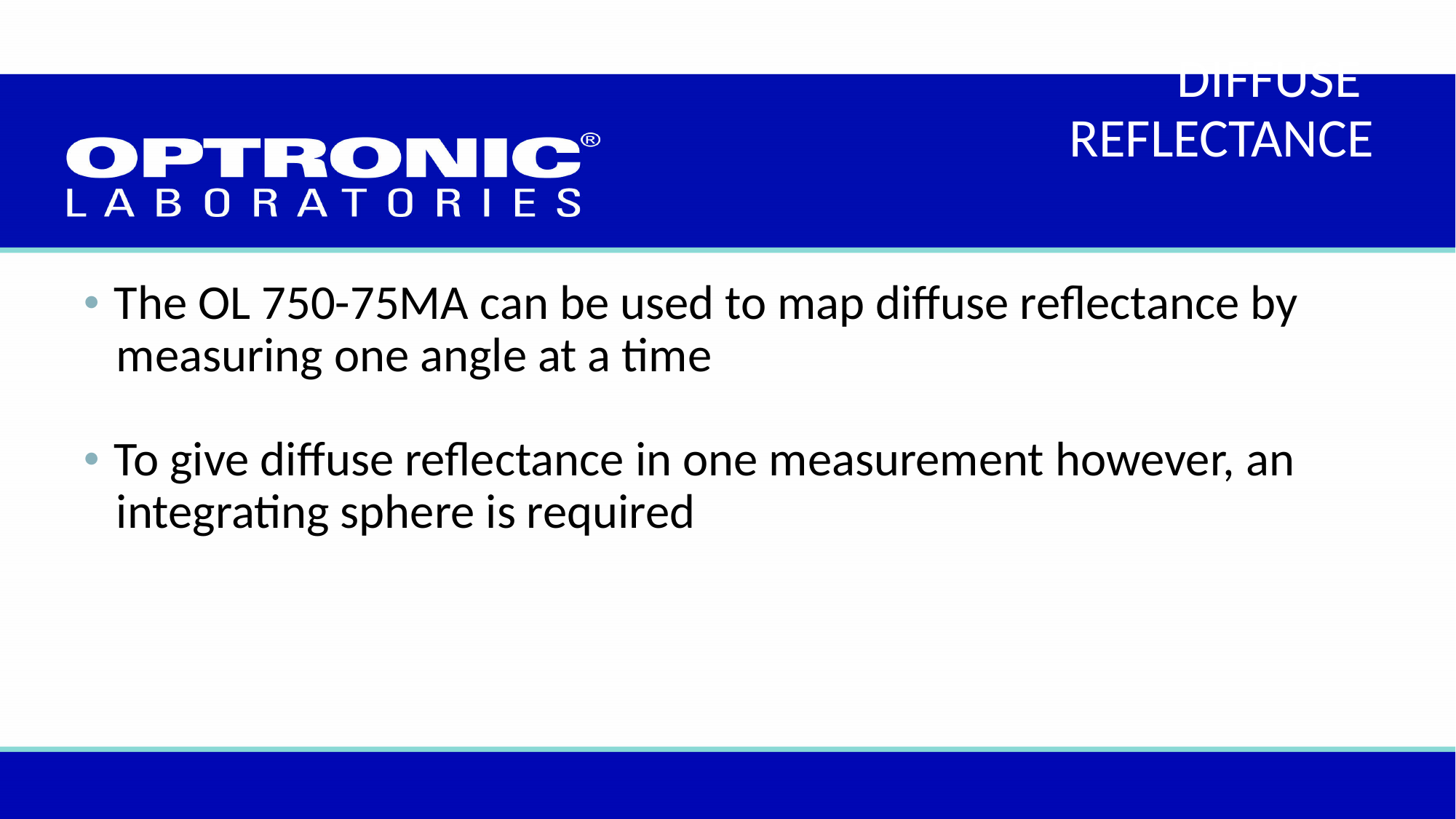

DIFFUSE
REFLECTANCE
# • The OL 750-75MA can be used to map diffuse reflectance by measuring one angle at a time • To give diffuse reflectance in one measurement however, an integrating sphere is required